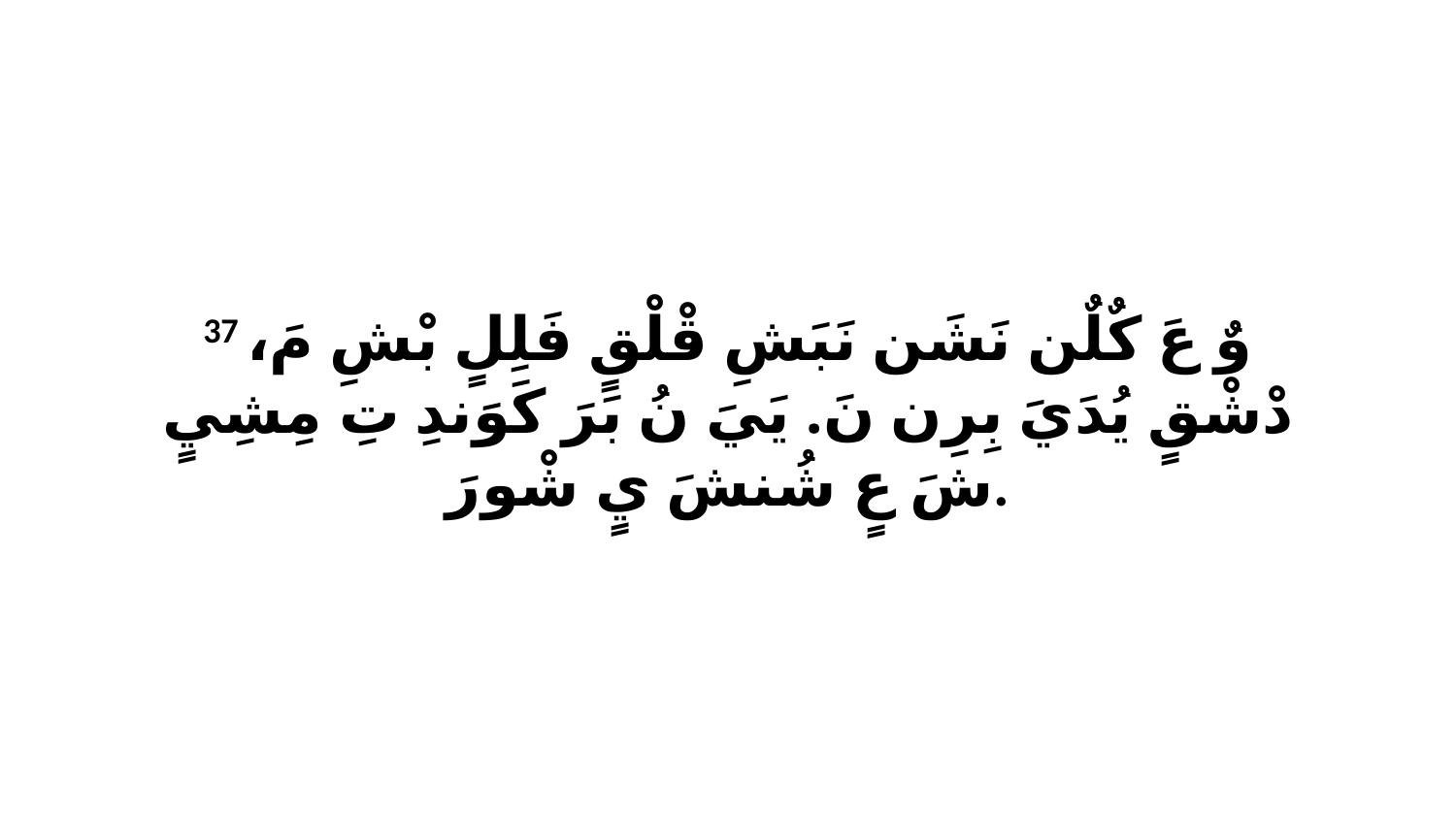

37 وٌ عَ كٌلٌن نَشَن نَبَشِ قْلْقٍ فَلِلٍ بْشِ مَ، دْشْقٍ يُدَيَ بِرِن نَ. يَيَ نُ بَرَ كَوَندِ تِ مِشِيٍ شَ عٍ شُنشَ يٍ شْورَ.